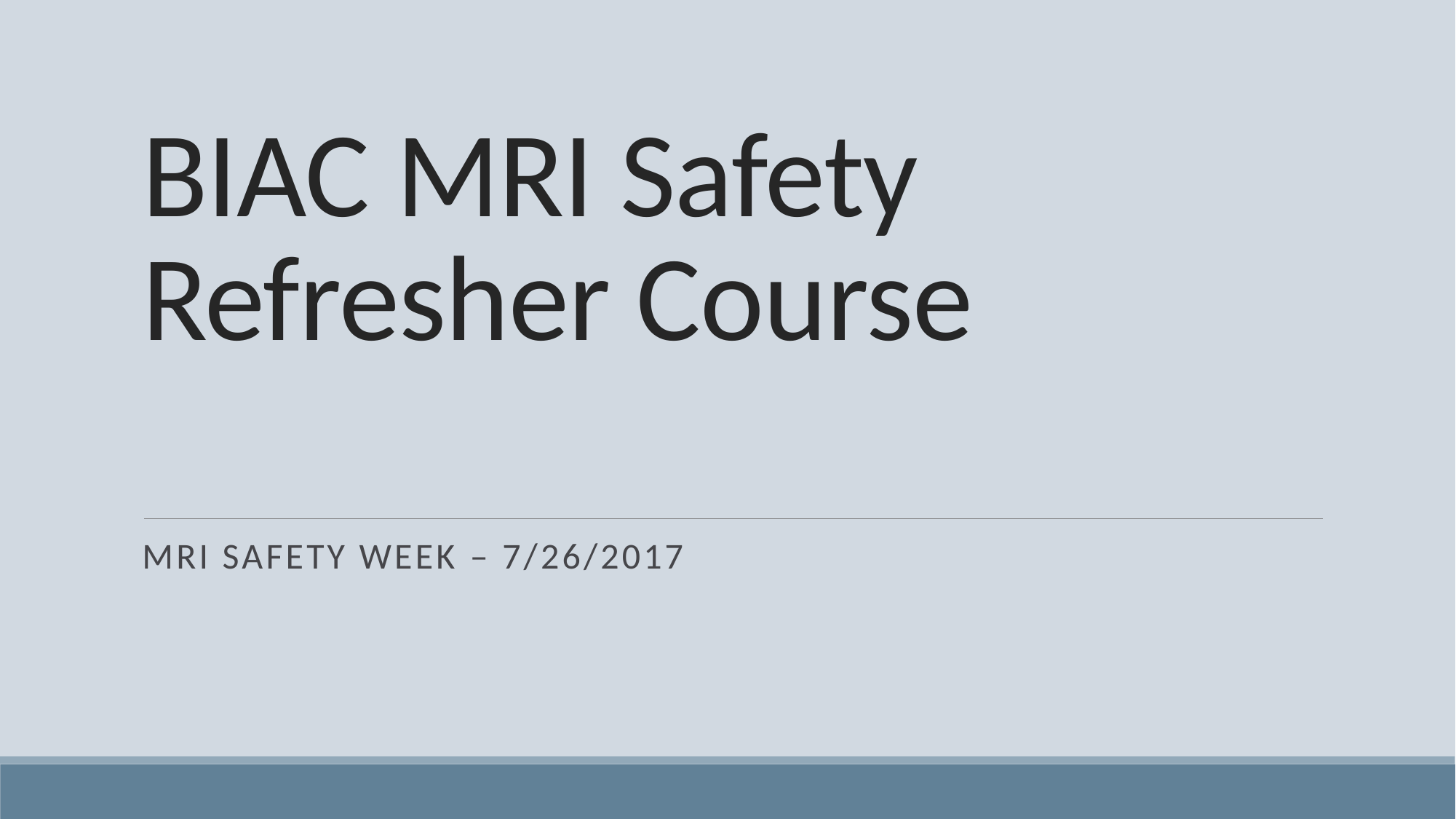

# BIAC MRI Safety Refresher Course
MRI Safety Week – 7/26/2017